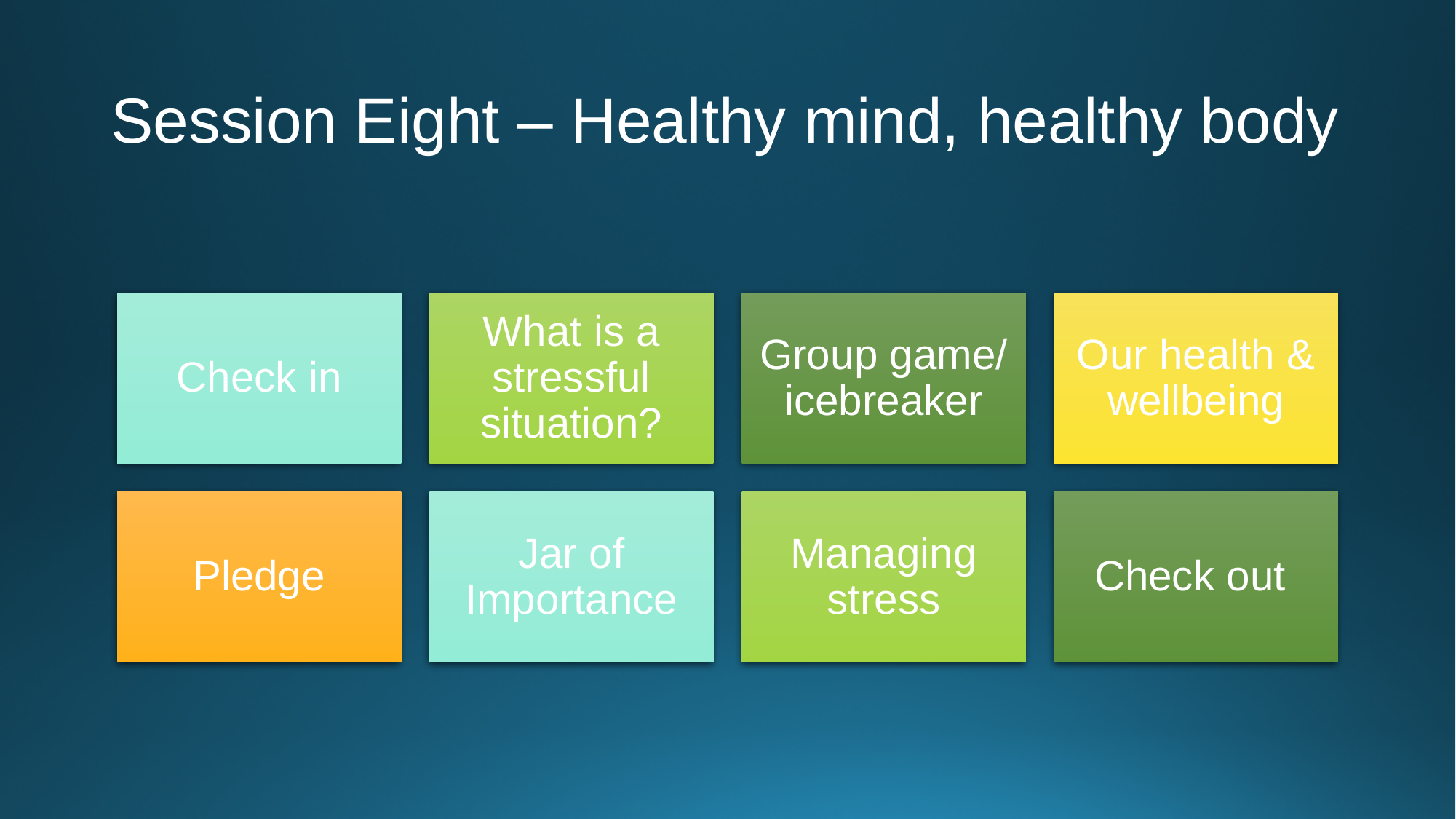

# Session Eight – Healthy mind, healthy body
Check in
What is a stressful situation?
Group game/ icebreaker
Our health & wellbeing
Pledge
Jar of Importance
Managing stress
Check out